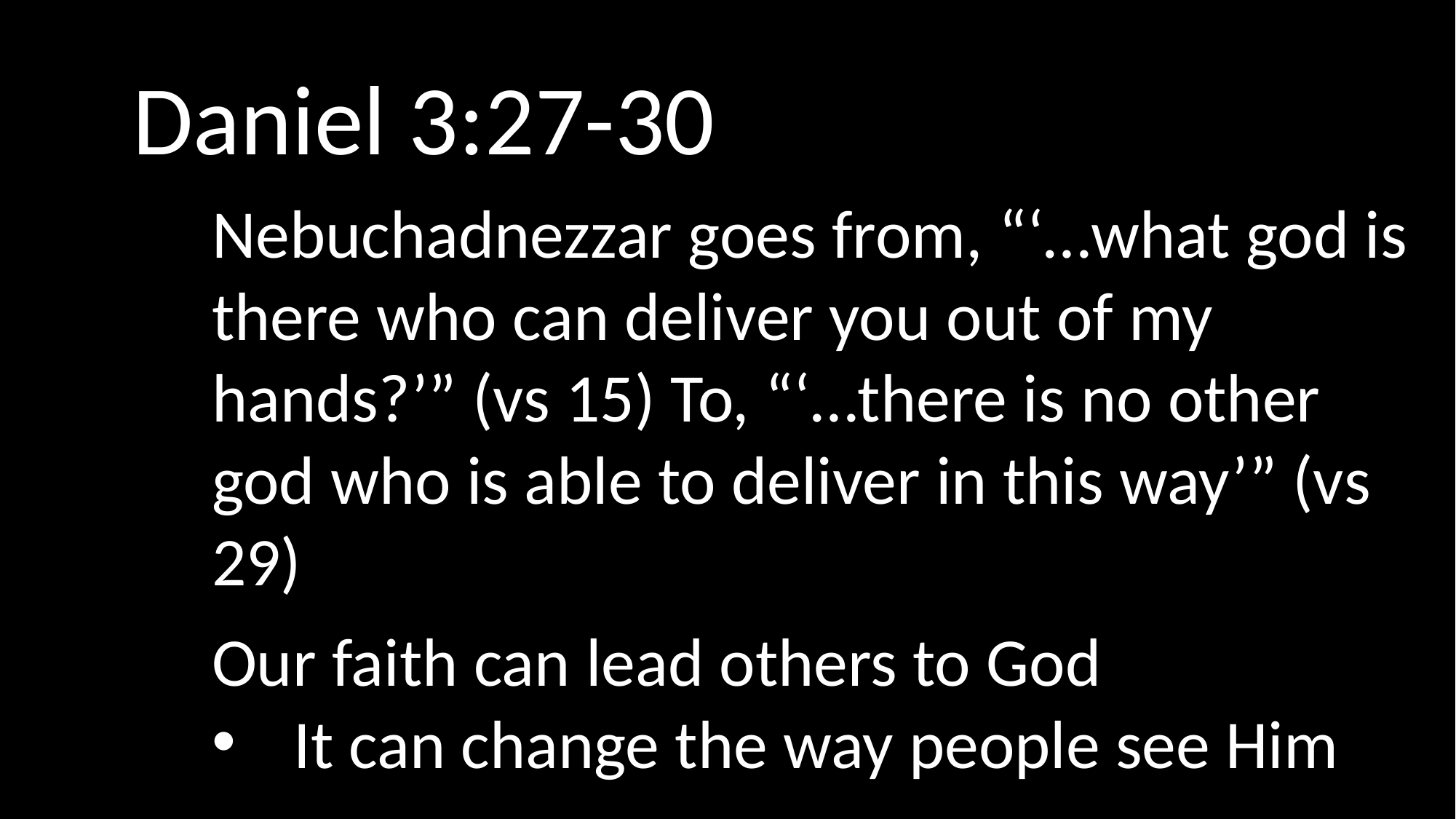

Daniel 3:27-30
Nebuchadnezzar goes from, “‘…what god is there who can deliver you out of my hands?’” (vs 15) To, “‘…there is no other god who is able to deliver in this way’” (vs 29)
Our faith can lead others to God
It can change the way people see Him